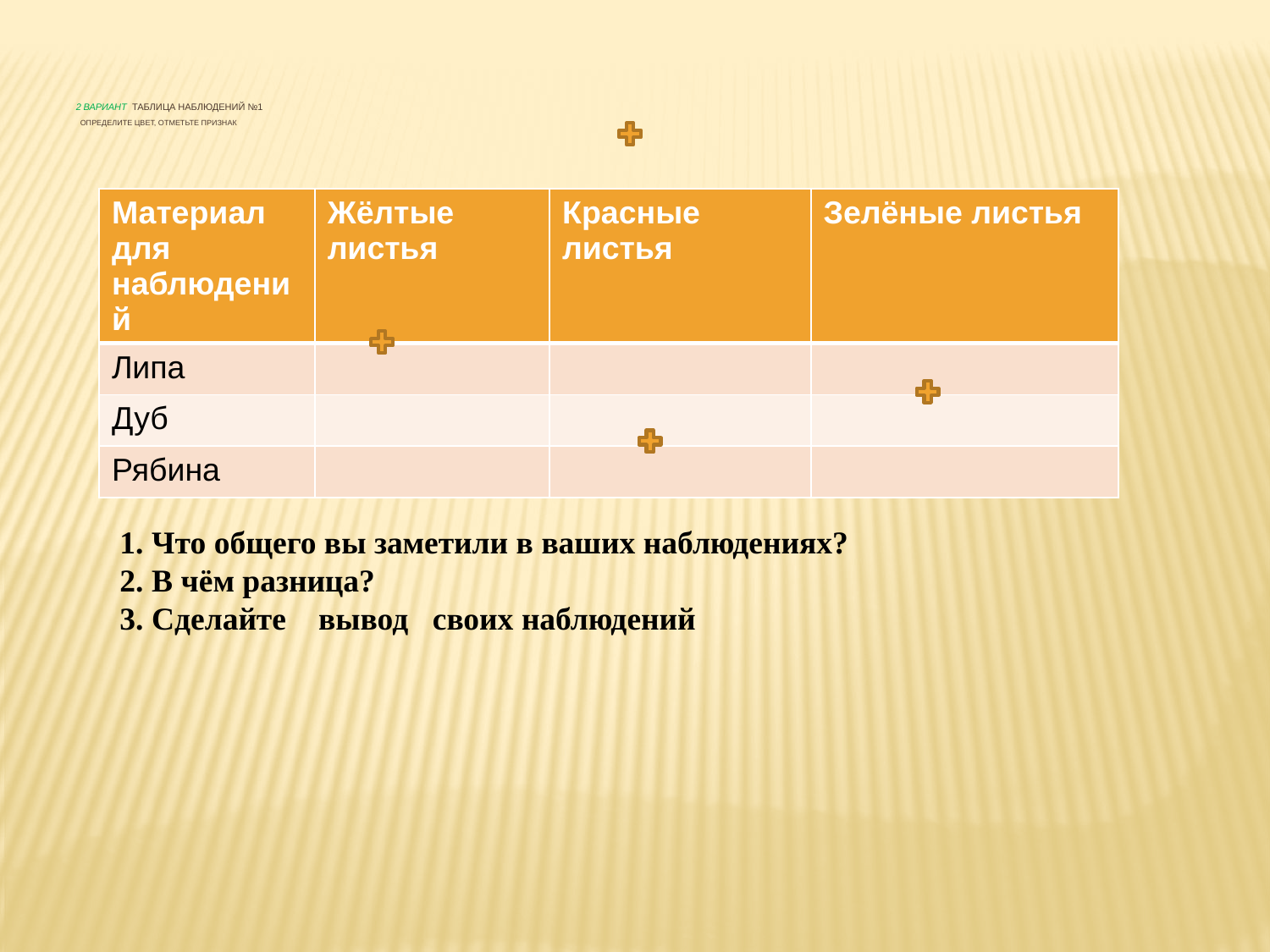

2 вариант  Таблица наблюдений №1
 определите цвет, отметьте признак

| Материал для наблюдений | Жёлтые листья | Красные листья | Зелёные листья |
| --- | --- | --- | --- |
| Липа |  |  |  |
| Дуб |  |  |  |
| Рябина |  |  |  |

 1. Что общего вы заметили в ваших наблюдениях?
 2. В чём разница?
 3. Сделайте    вывод   своих наблюдений